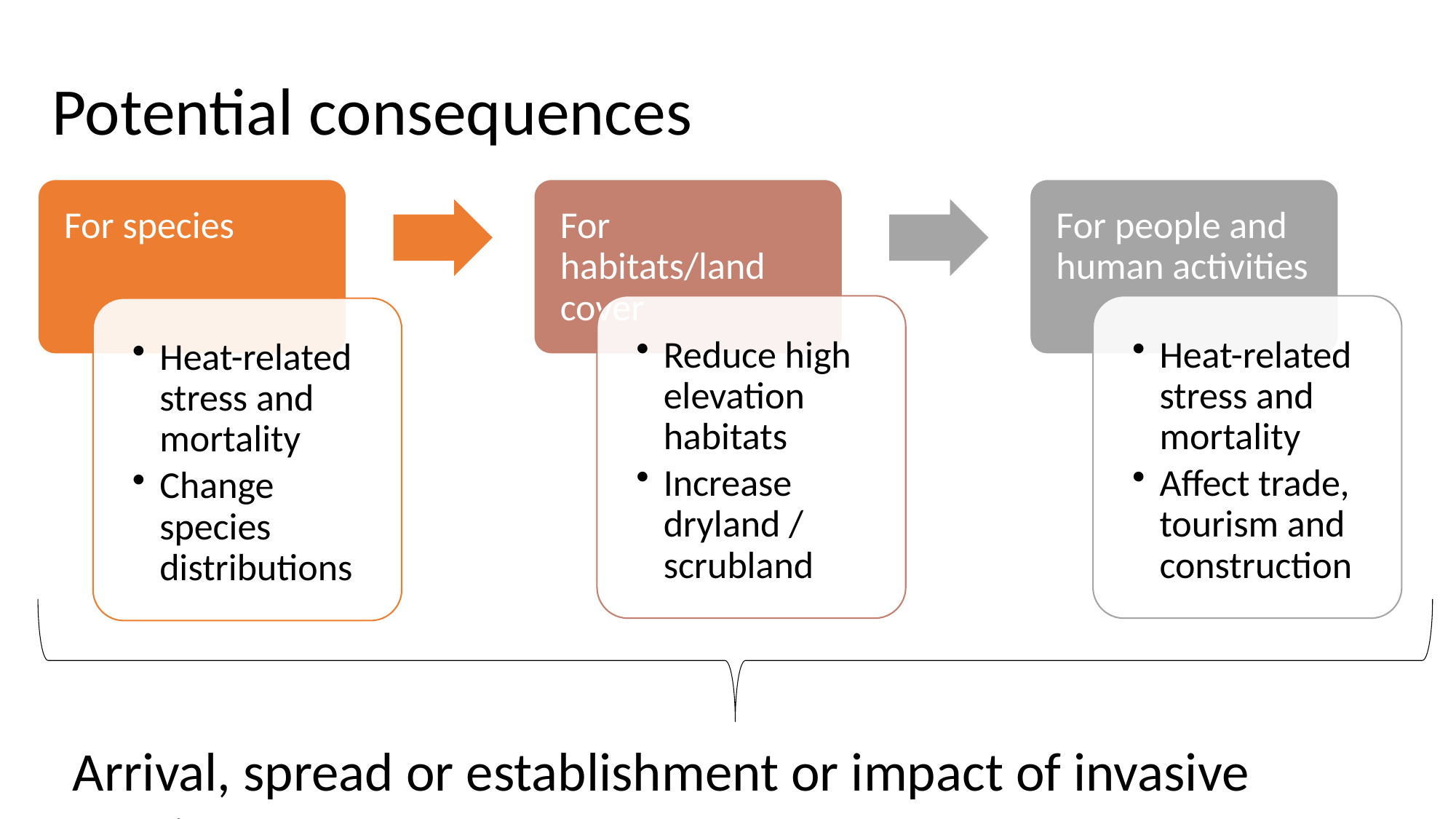

For species
Heat-related stress and mortality
Change species distributions

For habitats/land cover
Reduce high elevation habitats
Increase dryland / scrubland

For people and human activities
Heat-related stress and mortality
Affect trade, tourism and construction
# Potential consequences
Arrival, spread or establishment or impact of invasive species